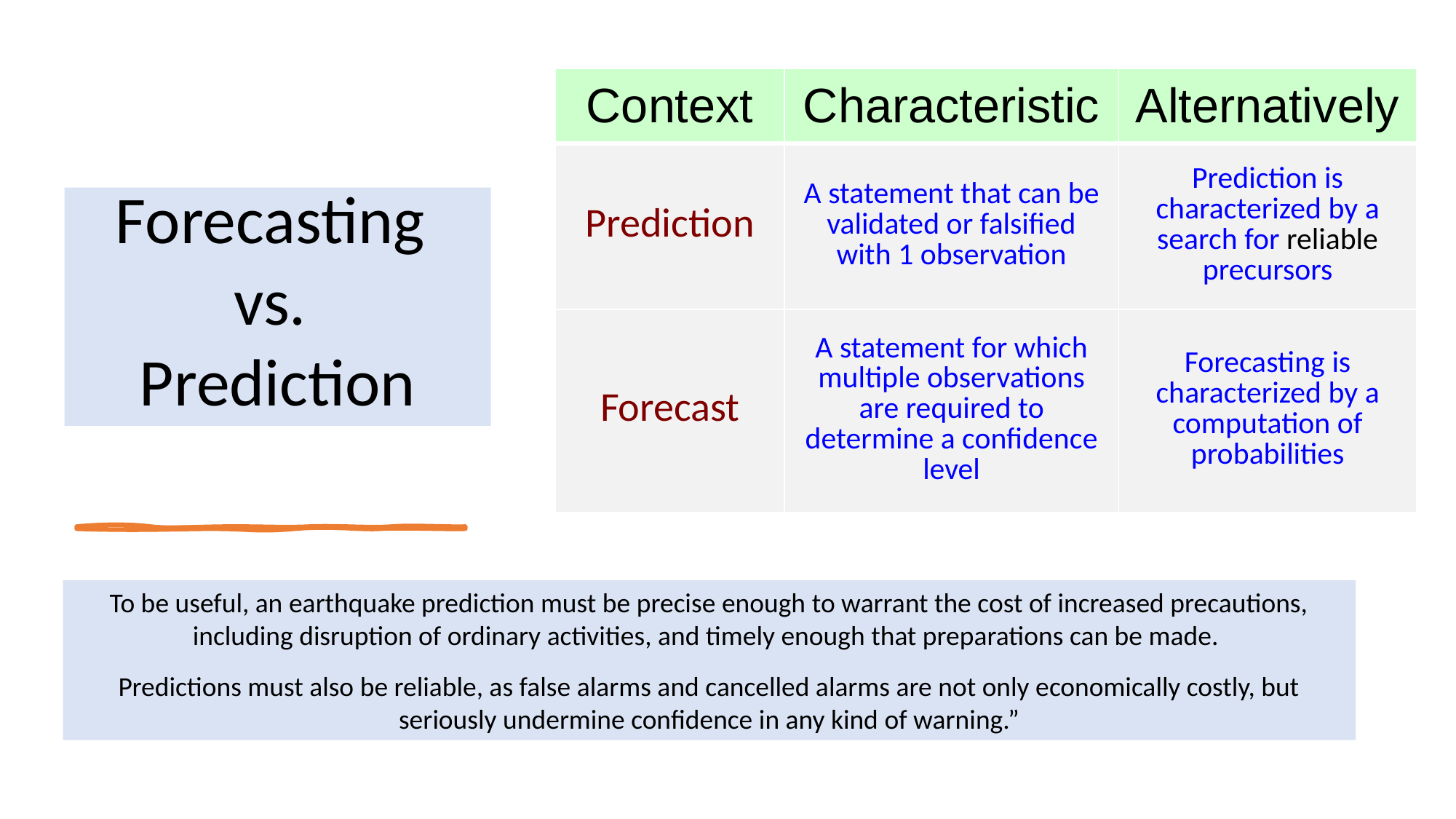

| Context | Characteristic | Alternatively |
| --- | --- | --- |
| Prediction | A statement that can be validated or falsified with 1 observation | Prediction is characterized by a search for reliable precursors |
| Forecast | A statement for which multiple observations are required to determine a confidence level | Forecasting is characterized by a computation of probabilities |
Forecasting
vs.
Prediction

To be useful, an earthquake prediction must be precise enough to warrant the cost of increased precautions, including disruption of ordinary activities, and timely enough that preparations can be made.
Predictions must also be reliable, as false alarms and cancelled alarms are not only economically costly, but seriously undermine confidence in any kind of warning.”